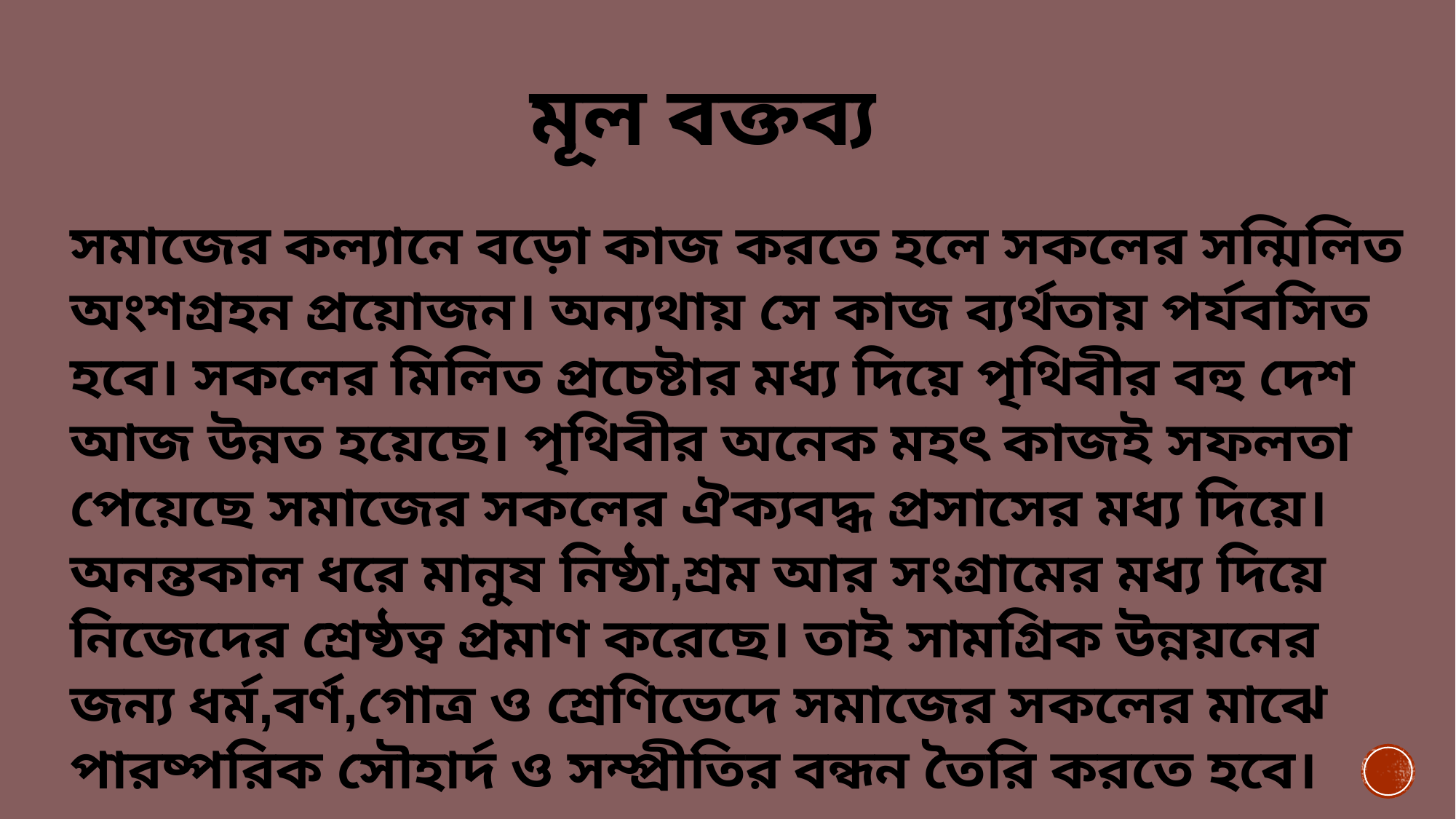

মূল বক্তব্য
সমাজের কল্যানে বড়ো কাজ করতে হলে সকলের সন্মিলিত অংশগ্রহন প্রয়োজন। অন্যথায় সে কাজ ব্যর্থতায় পর্যবসিত হবে। সকলের মিলিত প্রচেষ্টার মধ্য দিয়ে পৃথিবীর বহু দেশ আজ উন্নত হয়েছে। পৃথিবীর অনেক মহৎ কাজই সফলতা পেয়েছে সমাজের সকলের ঐক্যবদ্ধ প্রসাসের মধ্য দিয়ে। অনন্তকাল ধরে মানুষ নিষ্ঠা,শ্রম আর সংগ্রামের মধ্য দিয়ে নিজেদের শ্রেষ্ঠত্ব প্রমাণ করেছে। তাই সামগ্রিক উন্নয়নের জন্য ধর্ম,বর্ণ,গোত্র ও শ্রেণিভেদে সমাজের সকলের মাঝে পারষ্পরিক সৌহার্দ ও সম্প্রীতির বন্ধন তৈরি করতে হবে।